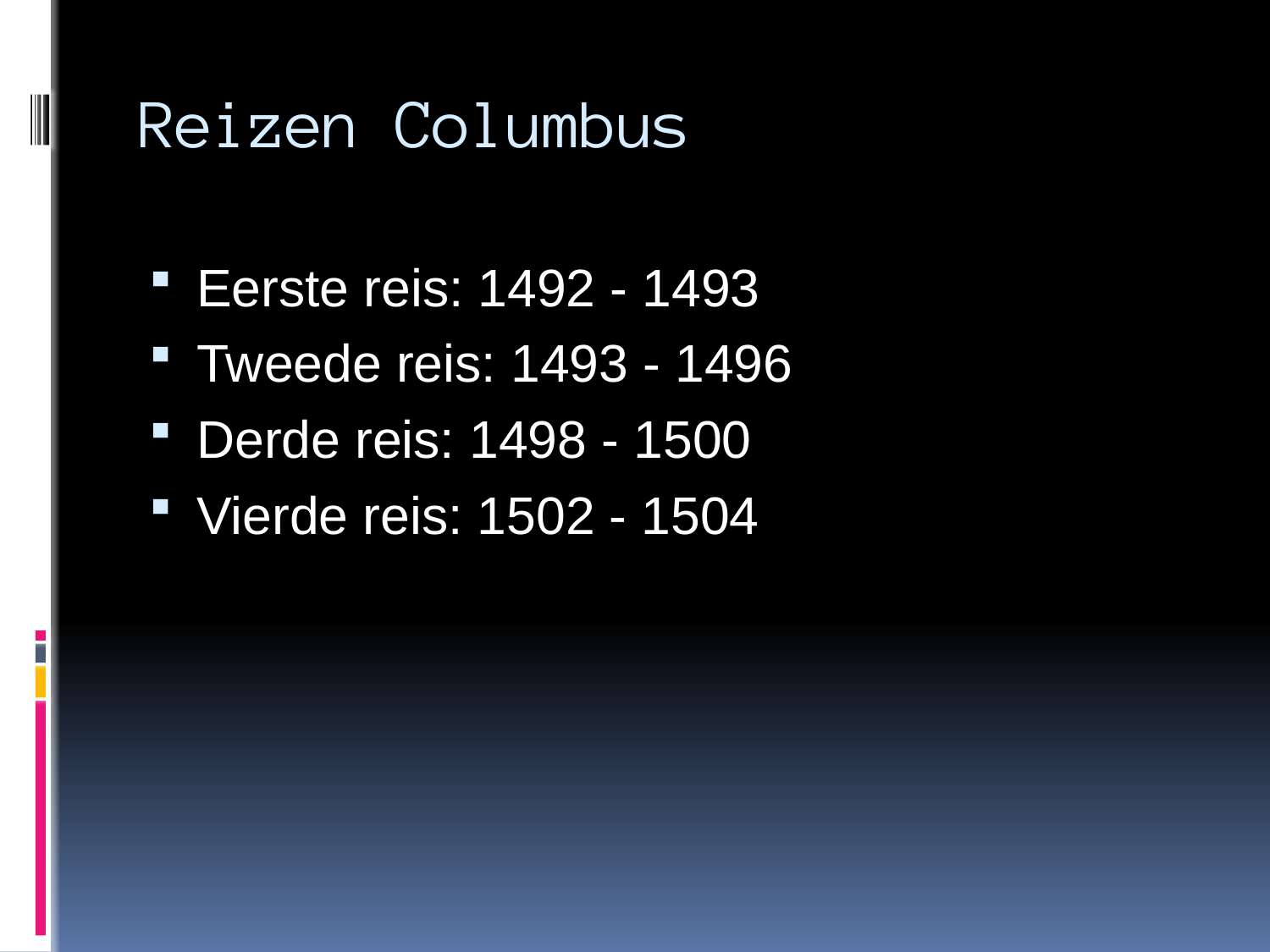

# Reizen Columbus
Eerste reis: 1492 - 1493
Tweede reis: 1493 - 1496
Derde reis: 1498 - 1500
Vierde reis: 1502 - 1504